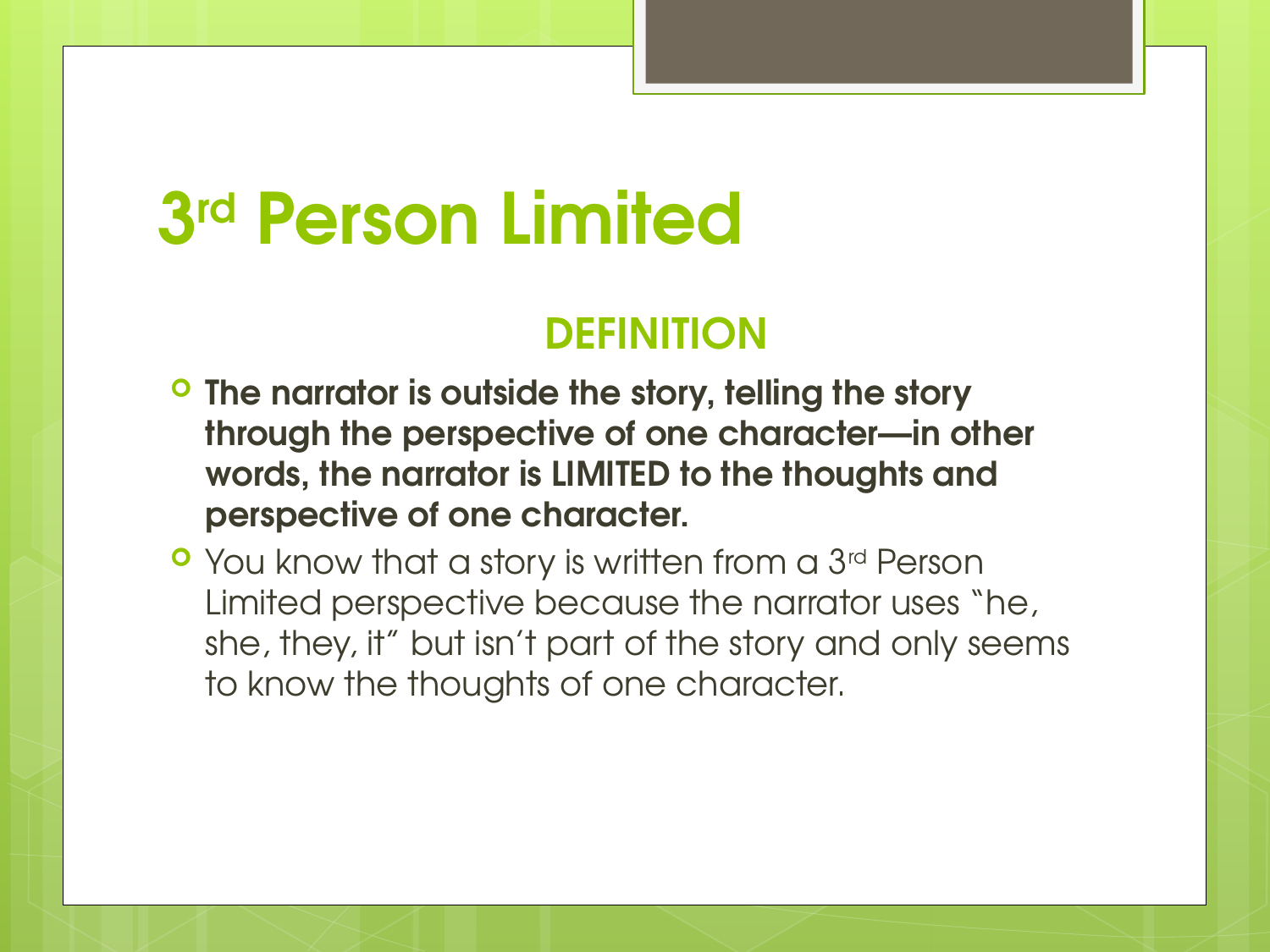

# 3rd Person Limited
DEFINITION

The narrator is outside the story, telling the story through the perspective of one character—in other words, the narrator is LIMITED to the thoughts and perspective of one character.
You know that a story is written from a 3rd Person Limited perspective because the narrator uses “he, she, they, it” but isn’t part of the story and only seems to know the thoughts of one character.